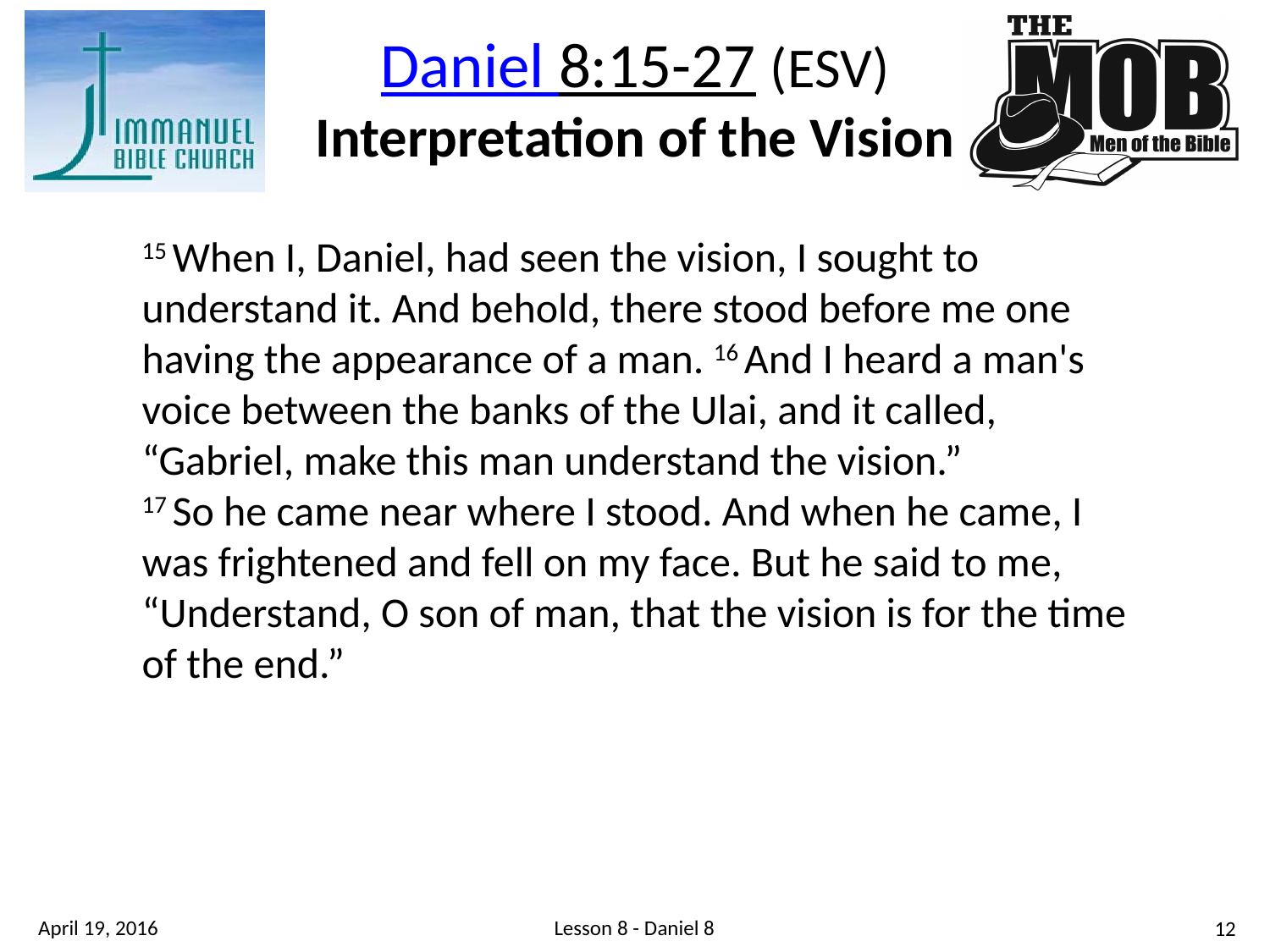

Daniel 8:15-27 (ESV)
Interpretation of the Vision
15 When I, Daniel, had seen the vision, I sought to understand it. And behold, there stood before me one having the appearance of a man. 16 And I heard a man's voice between the banks of the Ulai, and it called, “Gabriel, make this man understand the vision.”
17 So he came near where I stood. And when he came, I was frightened and fell on my face. But he said to me, “Understand, O son of man, that the vision is for the time of the end.”
Lesson 8 - Daniel 8
April 19, 2016
12